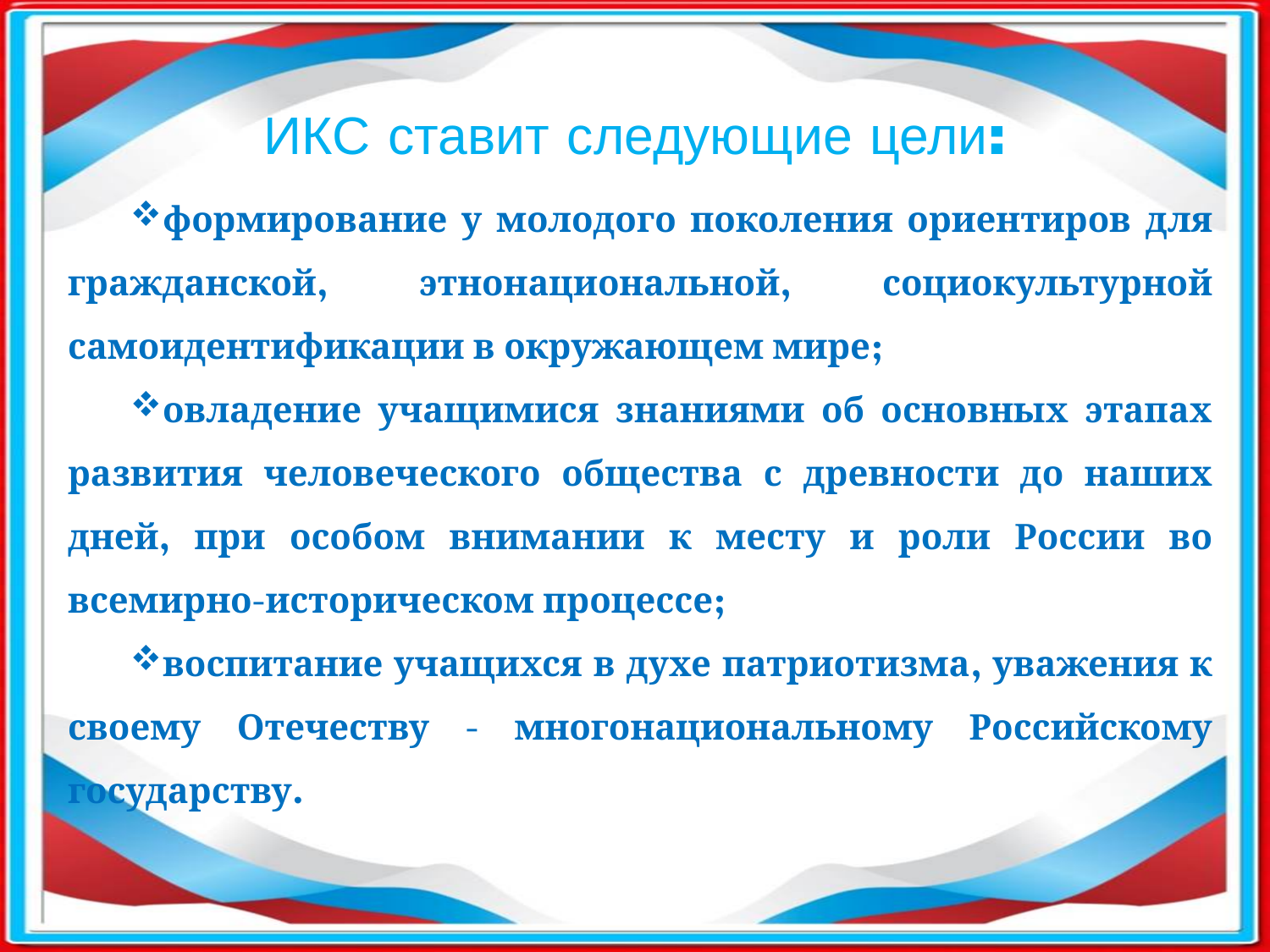

ИКС ставит следующие цели:
формирование у молодого поколения ориентиров для гражданской, этнонациональной, социокультурной самоидентификации в окружающем мире;
овладение учащимися знаниями об основных этапах развития человеческого общества с древности до наших дней, при особом внимании к месту и роли России во всемирно-историческом процессе;
воспитание учащихся в духе патриотизма, уважения к своему Отечеству - многонациональному Российскому государству.